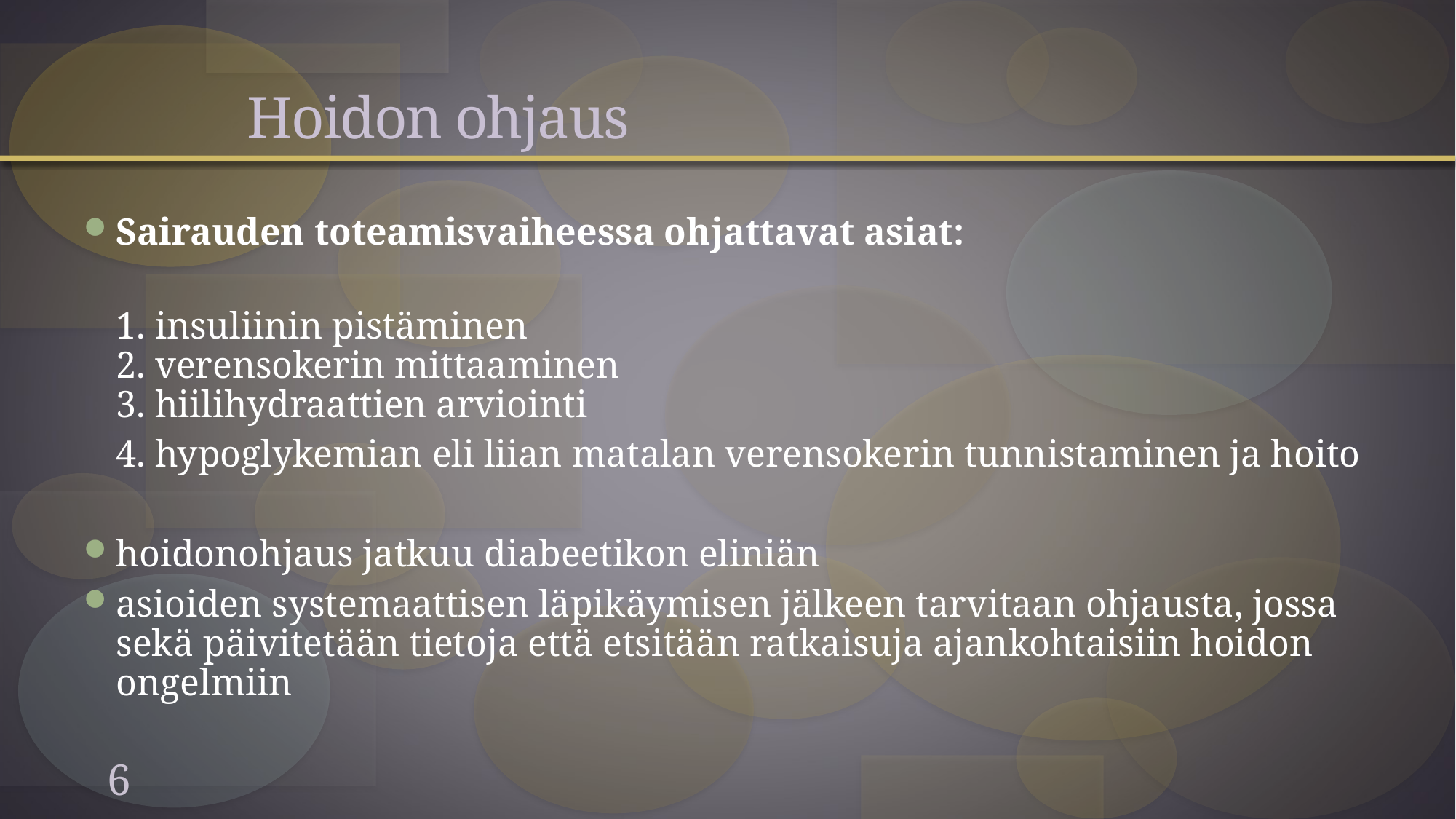

# Hoidon ohjaus
Sairauden toteamisvaiheessa ohjattavat asiat:
	1. insuliinin pistäminen
2. verensokerin mittaaminen
3. hiilihydraattien arviointi
	4. hypoglykemian eli liian matalan verensokerin tunnistaminen ja hoito

hoidonohjaus jatkuu diabeetikon eliniän
asioiden systemaattisen läpikäymisen jälkeen tarvitaan ohjausta, jossa sekä päivitetään tietoja että etsitään ratkaisuja ajankohtaisiin hoidon ongelmiin

6